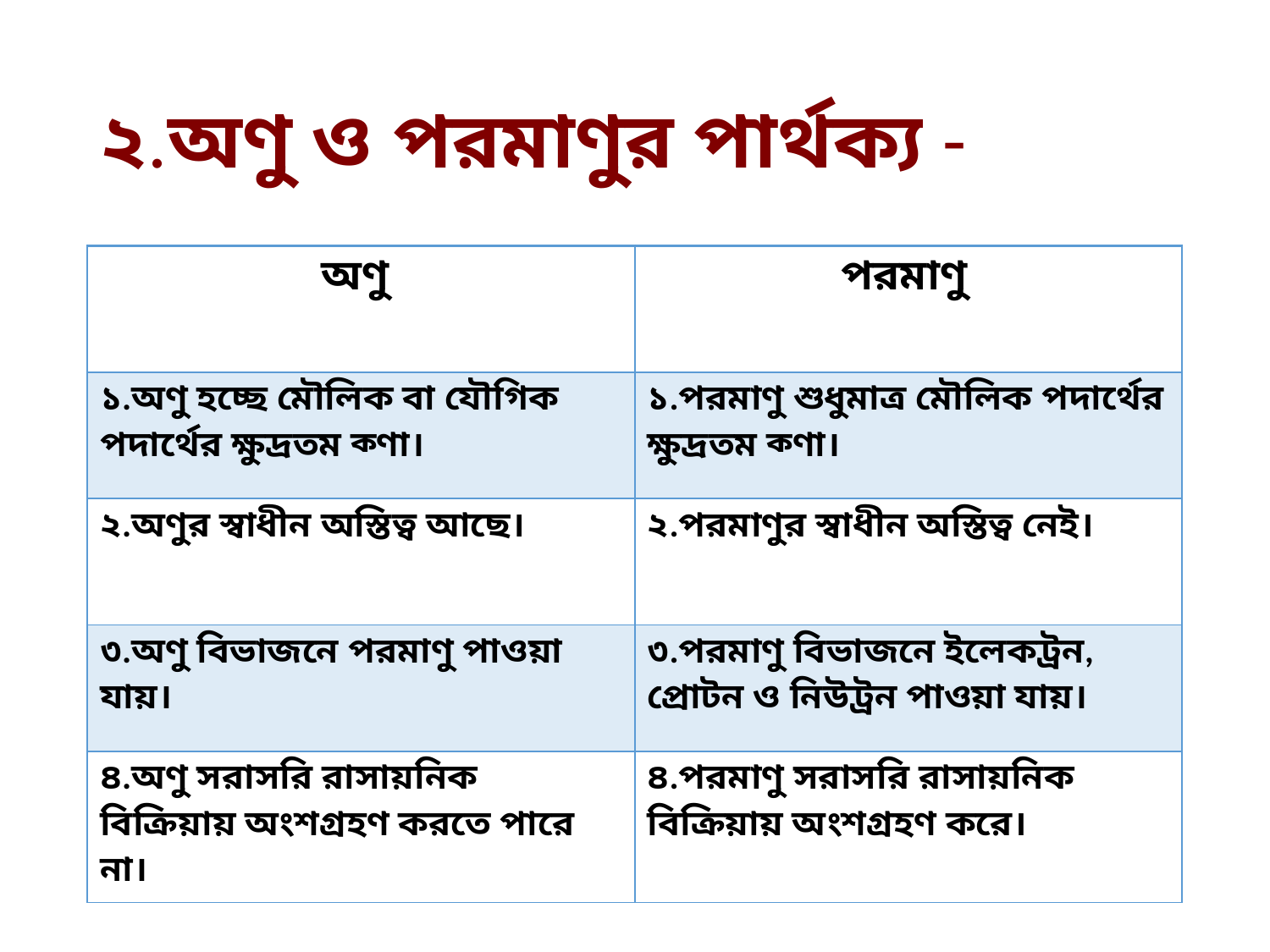

# ২.অণু ও পরমাণুর পার্থক্য -
| অণু | পরমাণু |
| --- | --- |
| ১.অণু হচ্ছে মৌলিক বা যৌগিক পদার্থের ক্ষুদ্রতম ক্ণা। | ১.পরমাণু শুধুমাত্র মৌলিক পদার্থের ক্ষুদ্রতম ক্ণা। |
| ২.অণুর স্বাধীন অস্তিত্ব আছে। | ২.পরমাণুর স্বাধীন অস্তিত্ব নেই। |
| ৩.অণু বিভাজনে পরমাণু পাওয়া যায়। | ৩.পরমাণু বিভাজনে ইলেকট্রন, প্রোটন ও নিউট্রন পাওয়া যায়। |
| ৪.অণু সরাসরি রাসায়নিক বিক্রিয়ায় অংশগ্রহণ করতে পারে না। | ৪.পরমাণু সরাসরি রাসায়নিক বিক্রিয়ায় অংশগ্রহণ করে। |